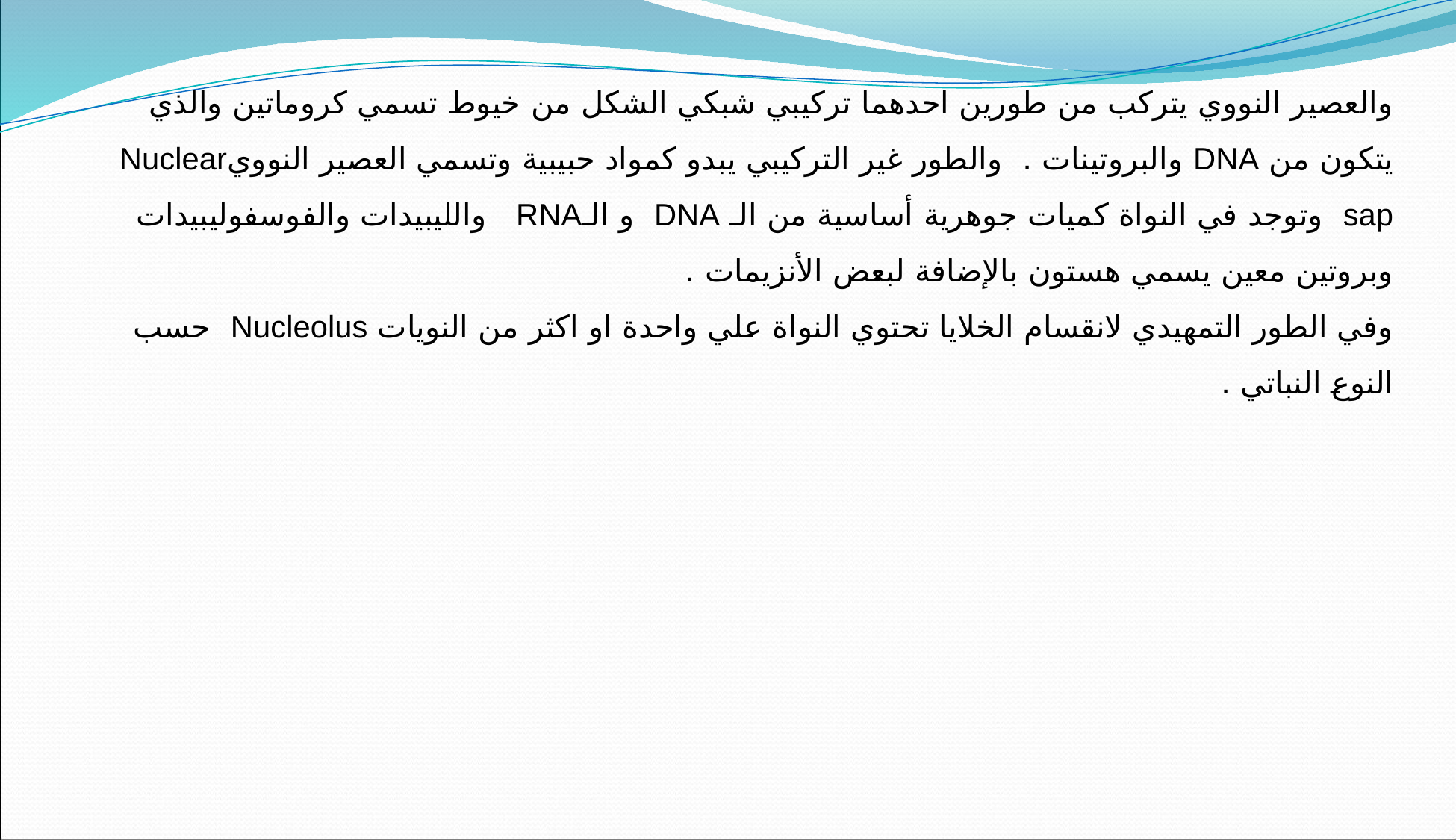

والعصير النووي يتركب من طورين احدهما تركيبي شبكي الشكل من خيوط تسمي كروماتين والذي يتكون من DNA والبروتينات .  والطور غير التركيبي يبدو كمواد حبيبية وتسمي العصير النوويNuclear sap  وتوجد في النواة كميات جوهرية أساسية من الـ DNA  و الـRNA   والليبيدات والفوسفوليبيدات وبروتين معين يسمي هستون بالإضافة لبعض الأنزيمات .
وفي الطور التمهيدي لانقسام الخلايا تحتوي النواة علي واحدة او اكثر من النويات Nucleolus  حسب النوع النباتي .